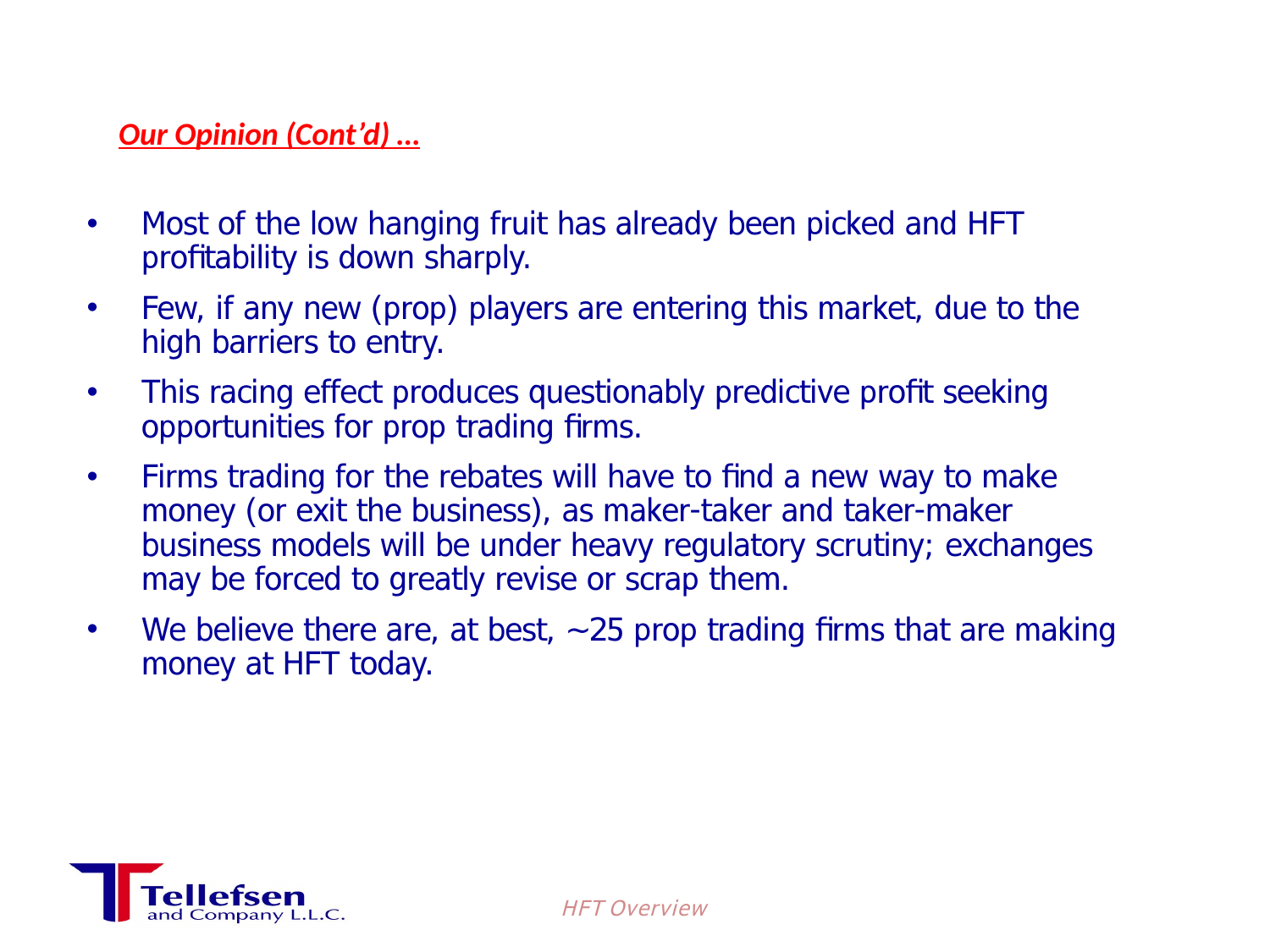

# Our Opinion (Cont’d) …
Most of the low hanging fruit has already been picked and HFT profitability is down sharply.
Few, if any new (prop) players are entering this market, due to the high barriers to entry.
This racing effect produces questionably predictive profit seeking opportunities for prop trading firms.
Firms trading for the rebates will have to find a new way to make money (or exit the business), as maker-taker and taker-maker business models will be under heavy regulatory scrutiny; exchanges may be forced to greatly revise or scrap them.
We believe there are, at best, ~25 prop trading firms that are making money at HFT today.

HFT Overview